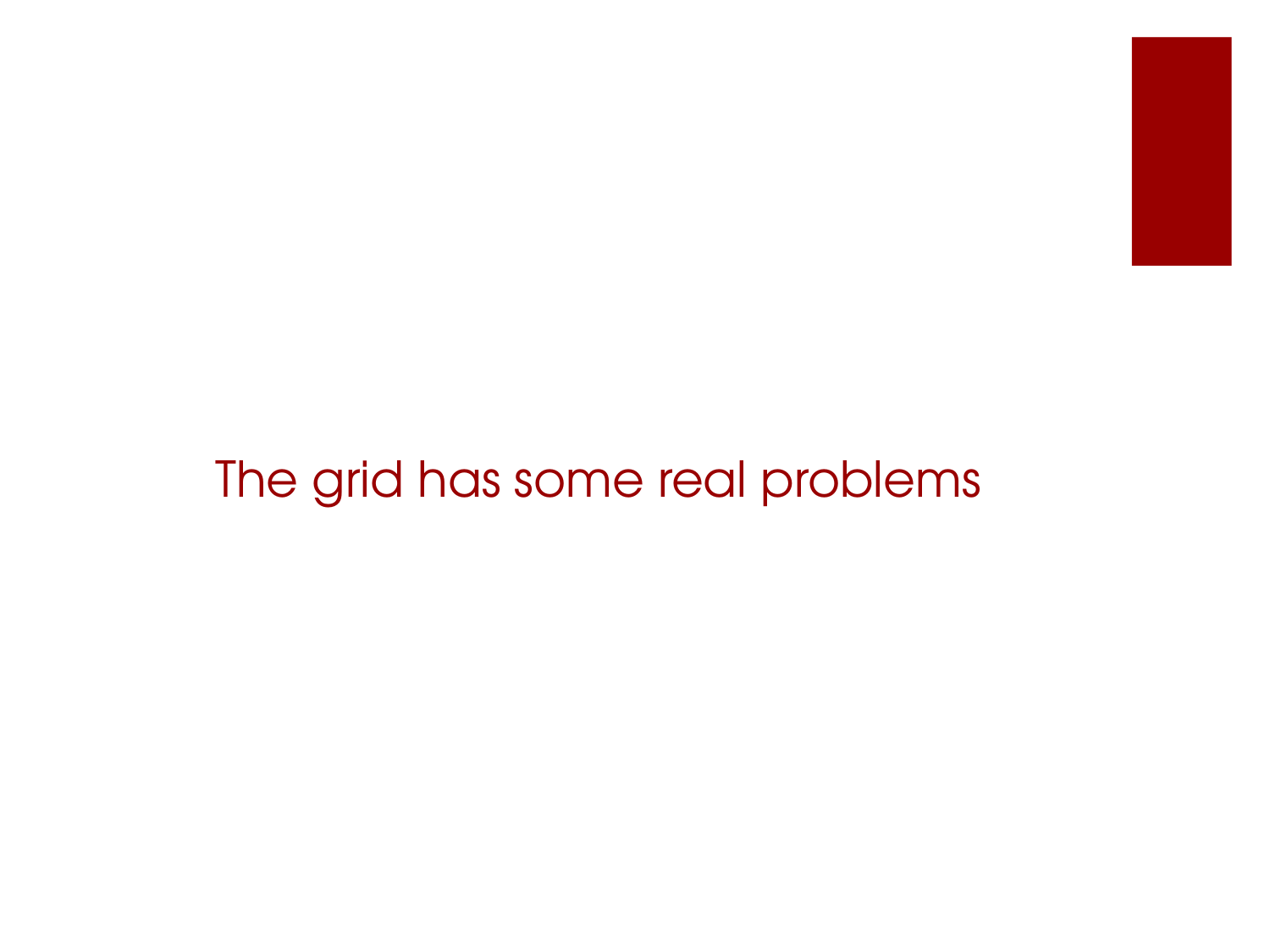

# The grid has some real problems